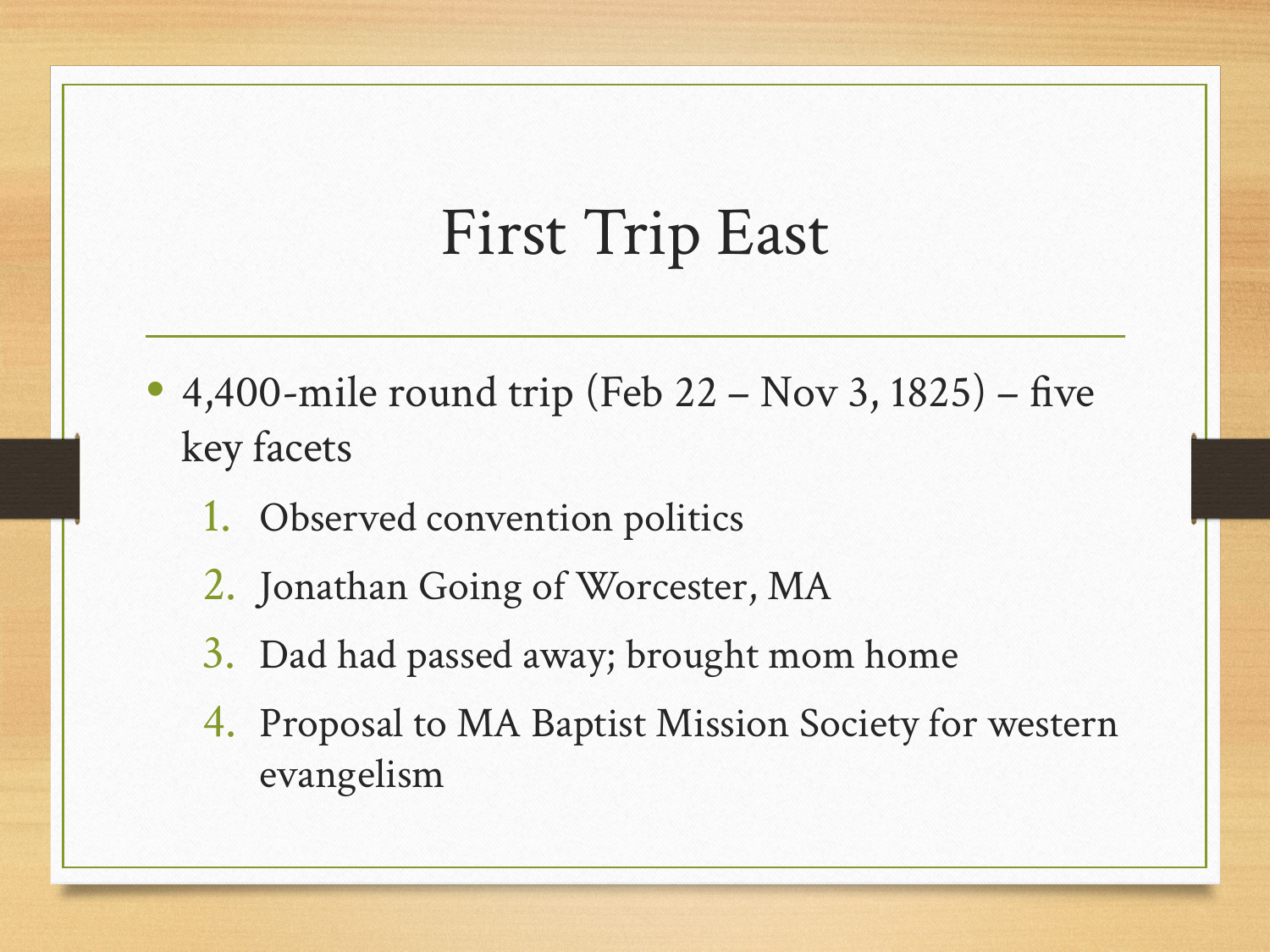

# First Trip East
4,400-mile round trip (Feb 22 – Nov 3, 1825) – five key facets
Observed convention politics
Jonathan Going of Worcester, MA
Dad had passed away; brought mom home
Proposal to MA Baptist Mission Society for western evangelism